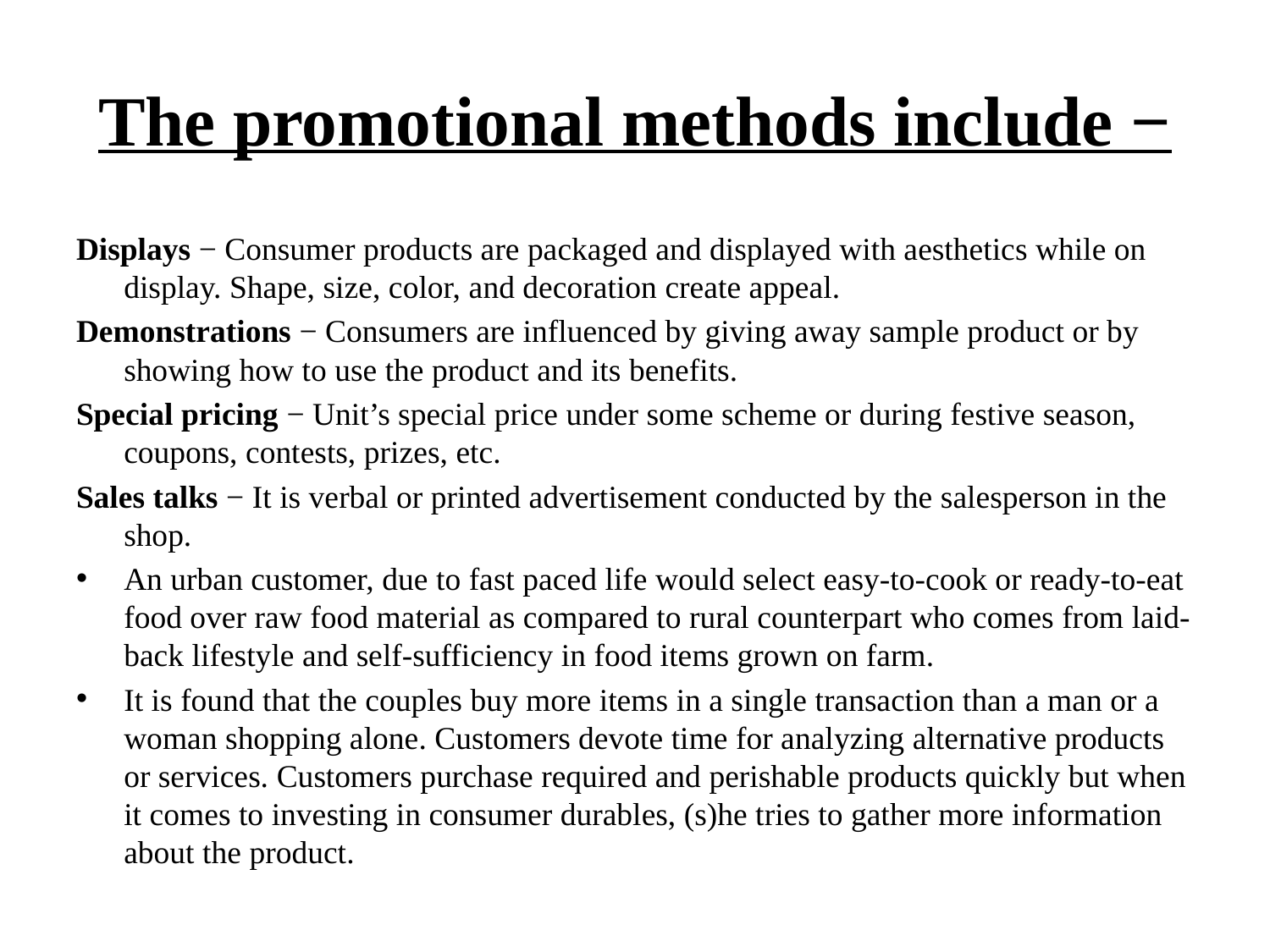

# The promotional methods include −
Displays − Consumer products are packaged and displayed with aesthetics while on display. Shape, size, color, and decoration create appeal.
Demonstrations − Consumers are influenced by giving away sample product or by showing how to use the product and its benefits.
Special pricing − Unit’s special price under some scheme or during festive season, coupons, contests, prizes, etc.
Sales talks − It is verbal or printed advertisement conducted by the salesperson in the shop.
An urban customer, due to fast paced life would select easy-to-cook or ready-to-eat food over raw food material as compared to rural counterpart who comes from laid-back lifestyle and self-sufficiency in food items grown on farm.
It is found that the couples buy more items in a single transaction than a man or a woman shopping alone. Customers devote time for analyzing alternative products or services. Customers purchase required and perishable products quickly but when it comes to investing in consumer durables, (s)he tries to gather more information about the product.